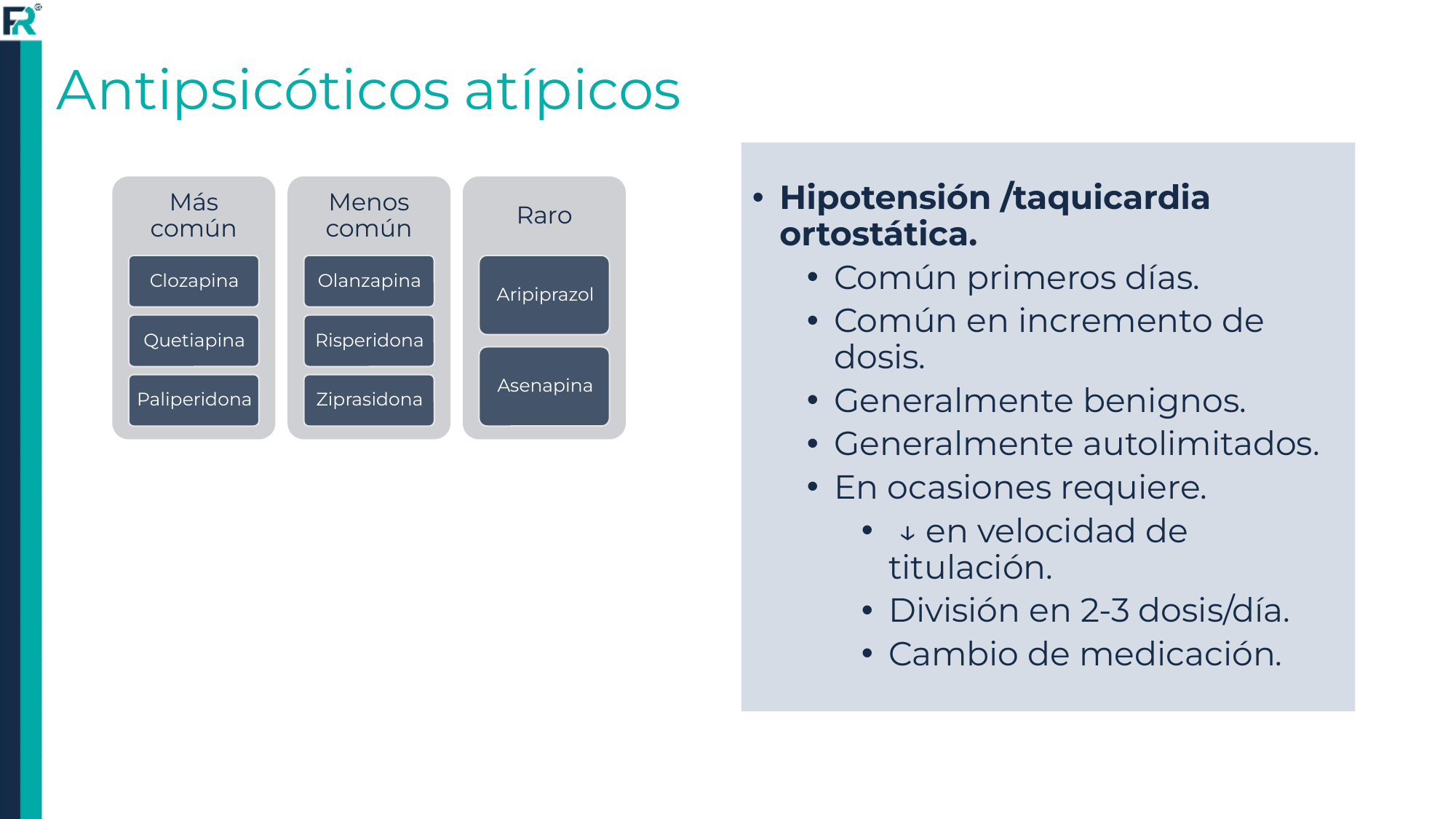

Antipsicóticos atípicos
Hipotensión /taquicardia ortostática.
Común primeros días.
Común en incremento de dosis.
Generalmente benignos.
Generalmente autolimitados.
En ocasiones requiere.
 ↓ en velocidad de titulación.
División en 2-3 dosis/día.
Cambio de medicación.
Más común
Clozapina
Quetiapina
Paliperidona
Menos común
Olanzapina
Risperidona
Ziprasidona
Raro
Aripiprazol
Asenapina